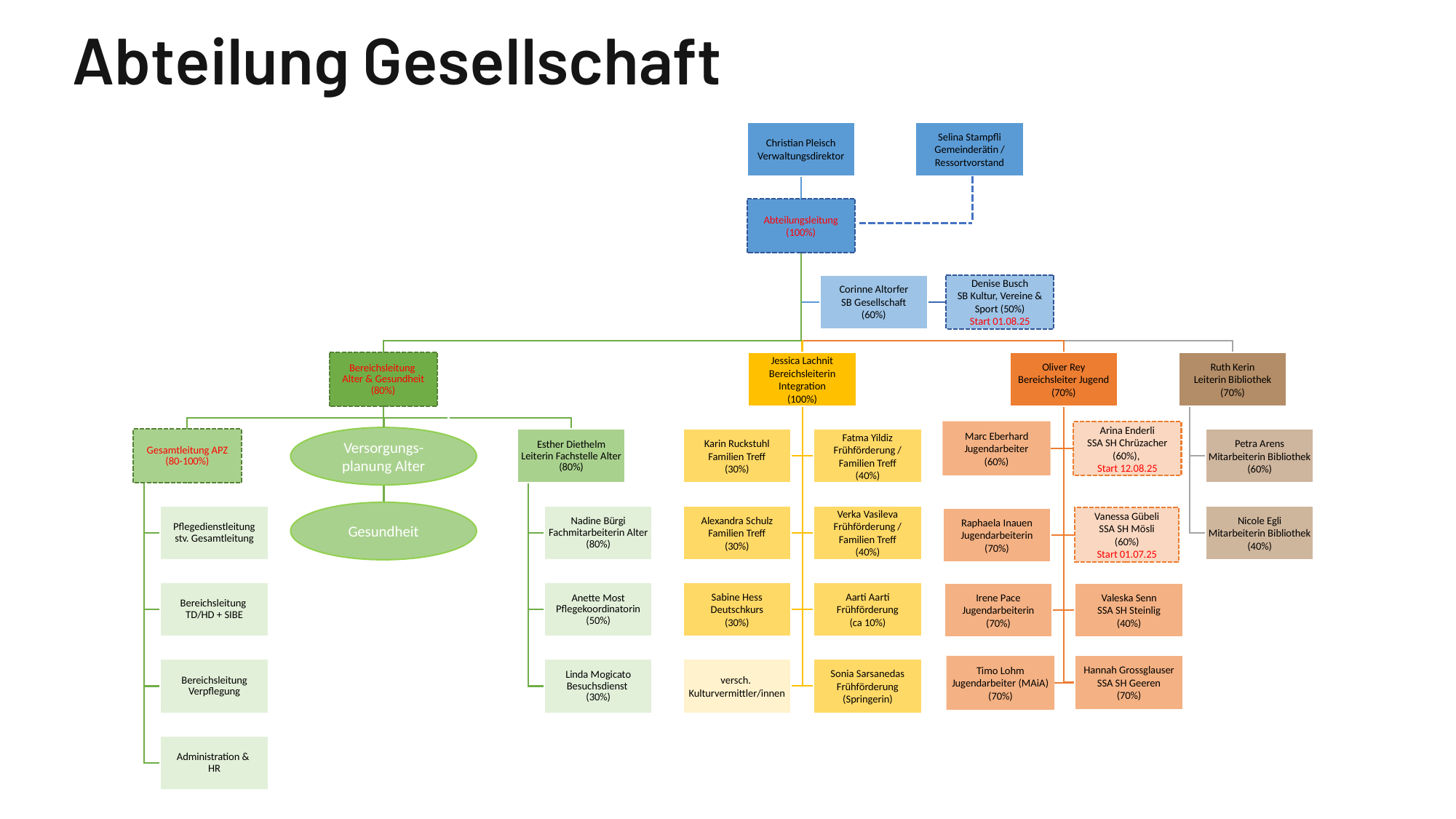

Abteilung Gesellschaft
Christian Pleisch
Verwaltungsdirektor
Abteilungsleitung
(100%)
Bereichsleitung
Alter & Gesundheit
(80%)
Gesamtleitung APZ
(80-100%)
Pflegedienstleitung
stv. Gesamtleitung
Bereichsleitung
TD/HD + SIBE
Bereichsleitung
Verpflegung
Administration &
HR

Esther Diethelm
Leiterin Fachstelle Alter (80%)
Nadine Bürgi
Fachmitarbeiterin Alter (80%)
Anette Most
Pflegekoordinatorin
(50%)
Linda Mogicato
Besuchsdienst
(30%)
Jessica Lachnit
Bereichsleiterin Integration
(100%)
Karin Ruckstuhl
Familien Treff
(30%)
Fatma Yildiz
Frühförderung /
Familien Treff
(40%)
Alexandra Schulz
Familien Treff
(30%)
Verka Vasileva
Frühförderung /
Familien Treff
(40%)
Sabine Hess
Deutschkurs
(30%)
Aarti Aarti
Frühförderung
(ca 10%)
versch.
Kulturvermittler/innen
Sonia Sarsanedas
Frühförderung
(Springerin)
Oliver Rey
Bereichsleiter Jugend
(70%)

Arina Enderli
SSA SH Chrüzacher
(60%),
Start 12.08.25
Raphaela Inauen
Jugendarbeiterin
(70%)
Vanessa Gübeli
SSA SH Mösli
(60%)
Start 01.07.25
Irene Pace
Jugendarbeiterin
(70%)
Valeska Senn
SSA SH Steinlig
(40%)
Marc Eberhard
Jugendarbeiter
(60%)
Hannah Grossglauser
SSA SH Geeren
(70%)
Timo Lohm
Jugendarbeiter (MAiA)
(70%)
Ruth Kerin
Leiterin Bibliothek
(70%)
Petra Arens
Mitarbeiterin Bibliothek
(60%)
Nicole Egli
Mitarbeiterin Bibliothek
(40%)
Corinne Altorfer
SB Gesellschaft
(60%)
Denise Busch
SB Kultur, Vereine & Sport (50%)
Start 01.08.25

Selina Stampfli
Gemeinderätin / Ressortvorstand
Versorgungs-planung Alter
Gesundheit